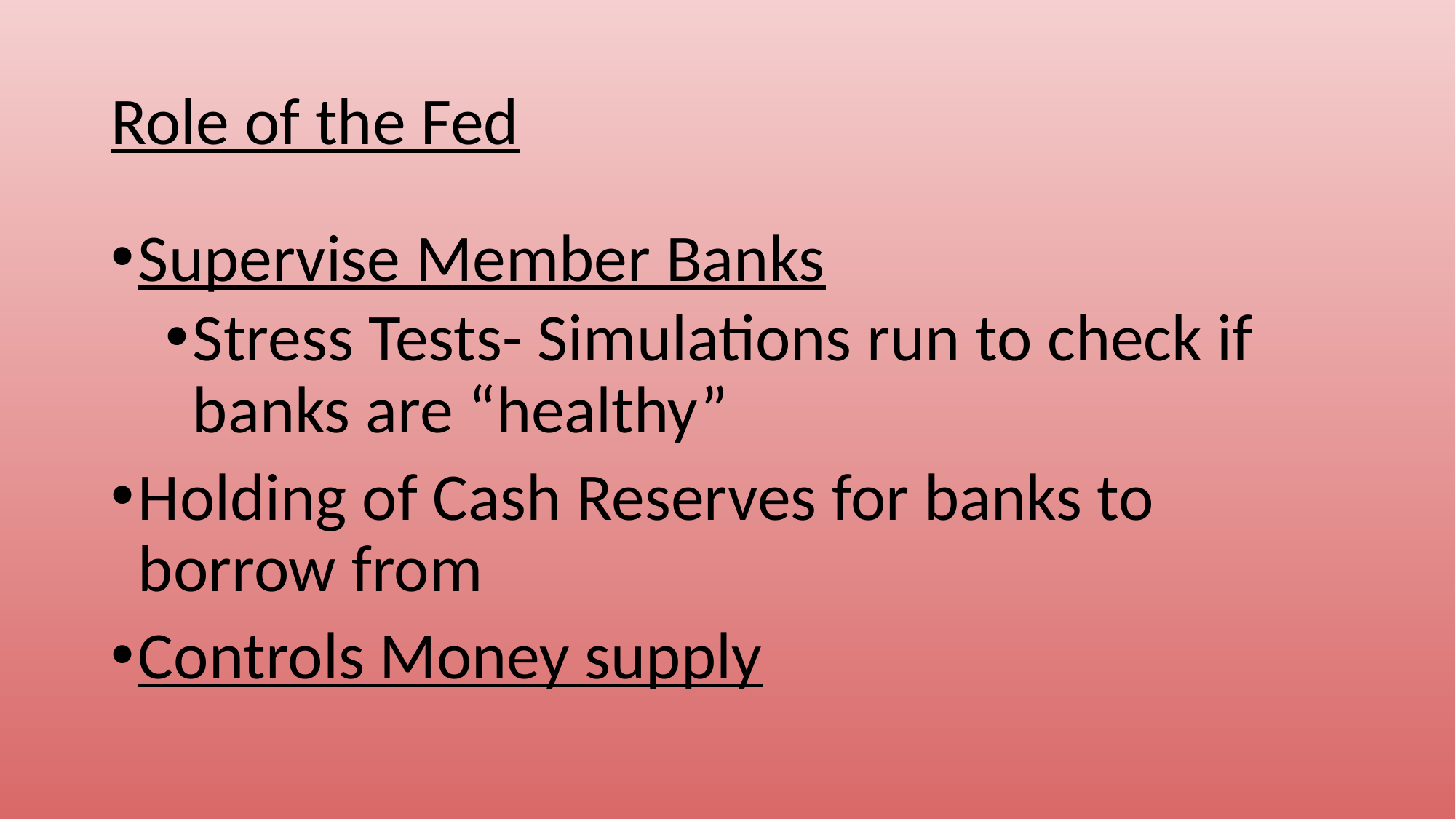

# Role of the Fed
Supervise Member Banks
Stress Tests- Simulations run to check if banks are “healthy”
Holding of Cash Reserves for banks to borrow from
Controls Money supply